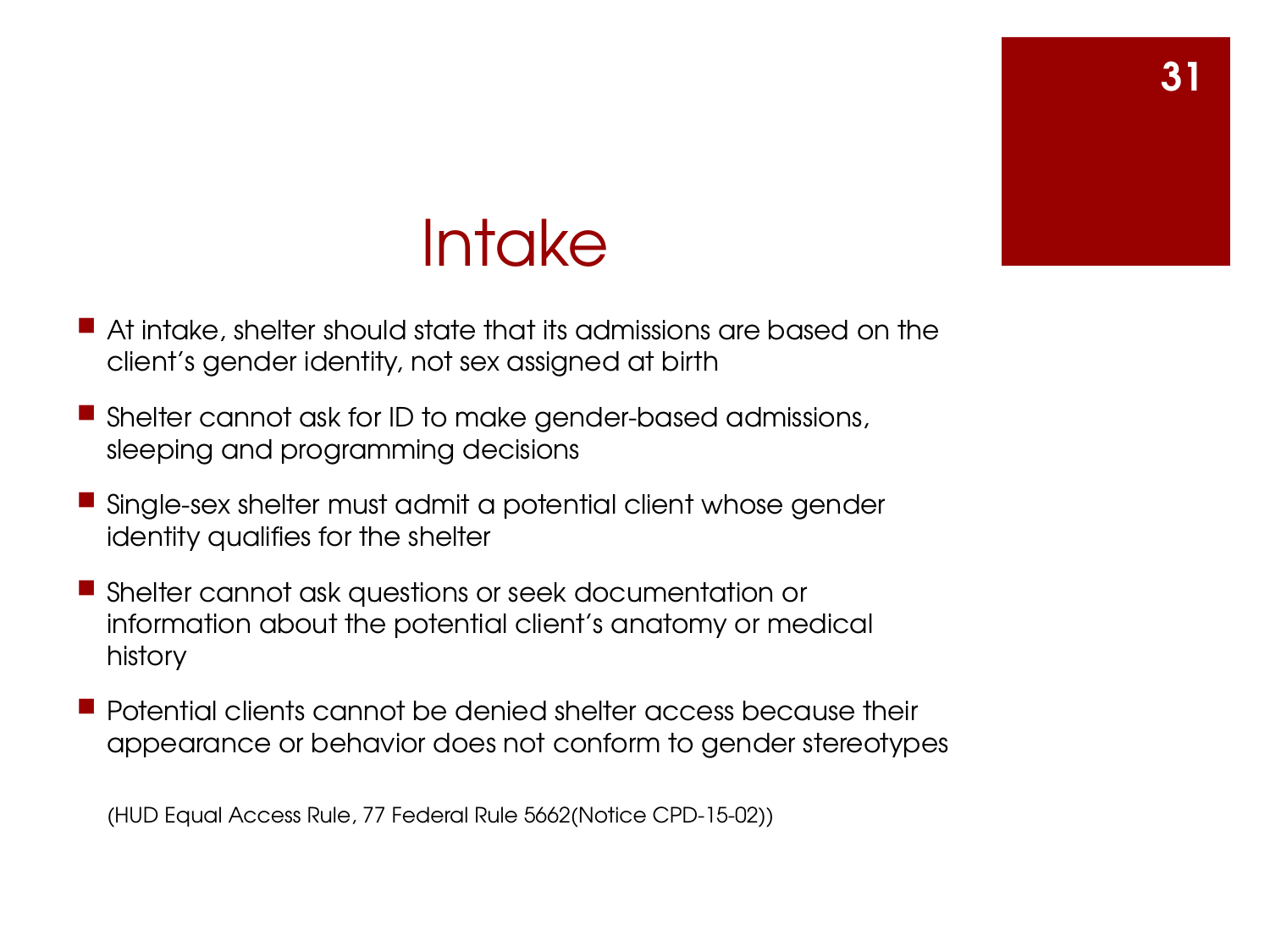

31
# Intake
At intake, shelter should state that its admissions are based on the client’s gender identity, not sex assigned at birth
Shelter cannot ask for ID to make gender-based admissions, sleeping and programming decisions
Single-sex shelter must admit a potential client whose gender identity qualifies for the shelter
Shelter cannot ask questions or seek documentation or information about the potential client’s anatomy or medical history
Potential clients cannot be denied shelter access because their appearance or behavior does not conform to gender stereotypes

(HUD Equal Access Rule, 77 Federal Rule 5662(Notice CPD-15-02))